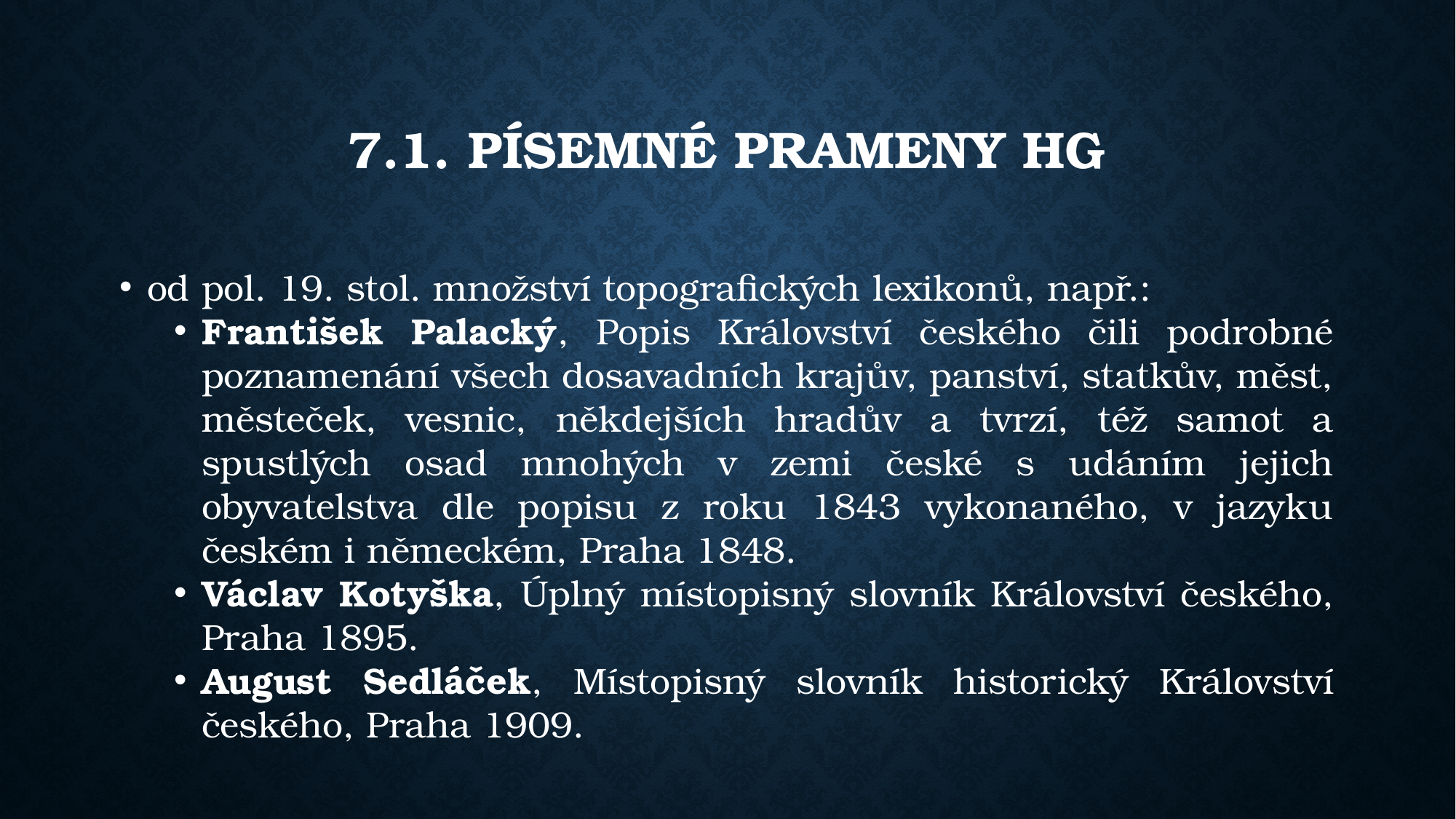

7.1. písemné prameny hg
od pol. 19. stol. množství topografických lexikonů, např.:
František Palacký, Popis Království českého čili podrobné poznamenání všech dosavadních krajův, panství, statkův, měst, městeček, vesnic, někdejších hradův a tvrzí, též samot a spustlých osad mnohých v zemi české s udáním jejich obyvatelstva dle popisu z roku 1843 vykonaného, v jazyku českém i německém, Praha 1848.
Václav Kotyška, Úplný místopisný slovník Království českého, Praha 1895.
August Sedláček, Místopisný slovník historický Království českého, Praha 1909.